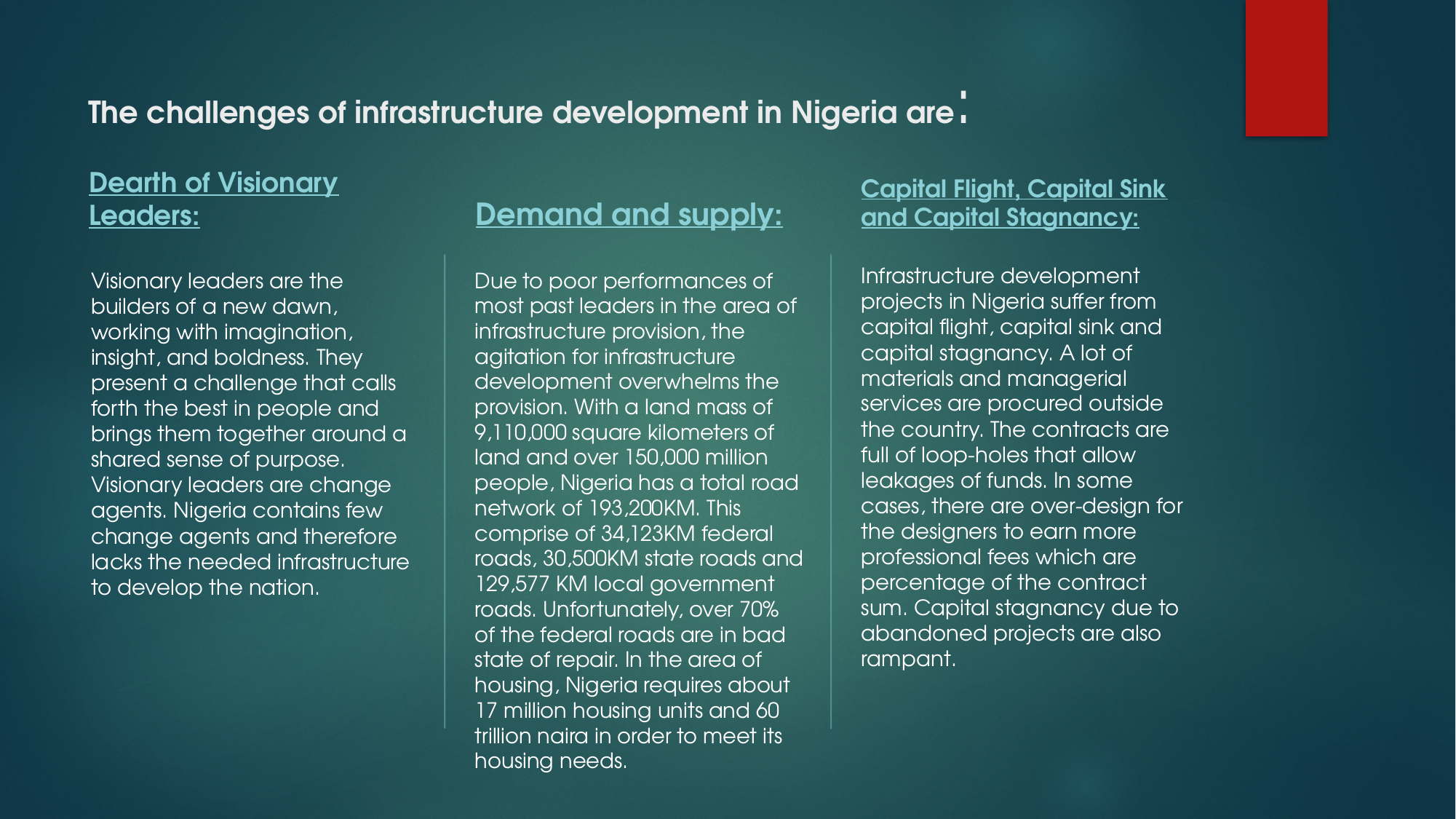

# The challenges of infrastructure development in Nigeria are:
Dearth of Visionary Leaders:
Demand and supply:
Capital Flight, Capital Sink and Capital Stagnancy:
Infrastructure development projects in Nigeria suffer from capital flight, capital sink and capital stagnancy. A lot of materials and managerial services are procured outside the country. The contracts are full of loop-holes that allow leakages of funds. In some cases, there are over-design for the designers to earn more professional fees which are percentage of the contract sum. Capital stagnancy due to abandoned projects are also rampant.

Visionary leaders are the builders of a new dawn, working with imagination, insight, and boldness. They present a challenge that calls forth the best in people and brings them together around a shared sense of purpose. Visionary leaders are change agents. Nigeria contains few change agents and therefore lacks the needed infrastructure to develop the nation.

Due to poor performances of most past leaders in the area of infrastructure provision, the agitation for infrastructure development overwhelms the provision. With a land mass of 9,110,000 square kilometers of land and over 150,000 million people, Nigeria has a total road network of 193,200KM. This comprise of 34,123KM federal roads, 30,500KM state roads and 129,577 KM local government roads. Unfortunately, over 70% of the federal roads are in bad state of repair. In the area of housing, Nigeria requires about 17 million housing units and 60 trillion naira in order to meet its housing needs.